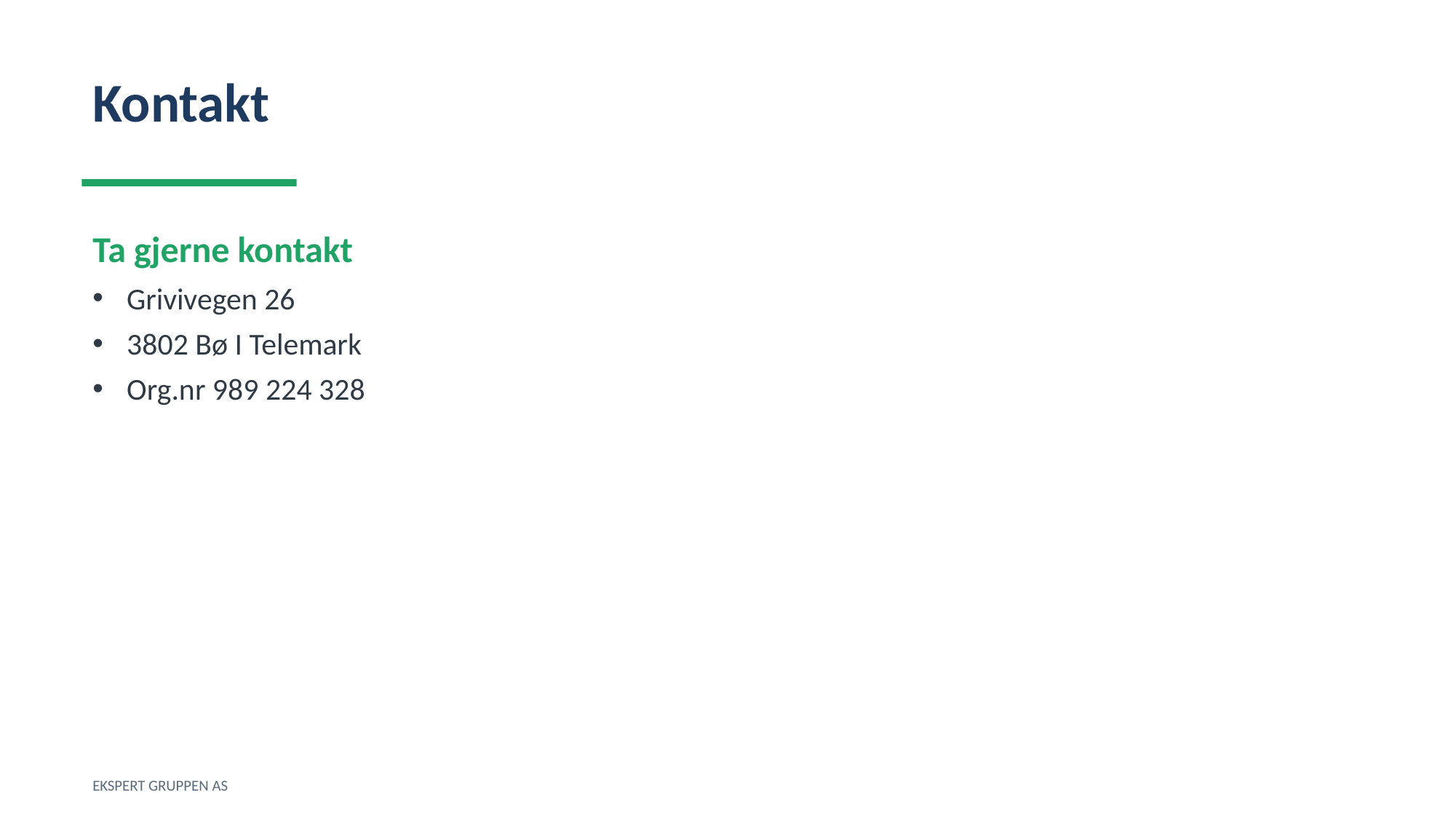

Kontakt

Ta gjerne kontakt
Grivivegen 26
3802 Bø I Telemark
Org.nr 989 224 328
EKSPERT GRUPPEN AS